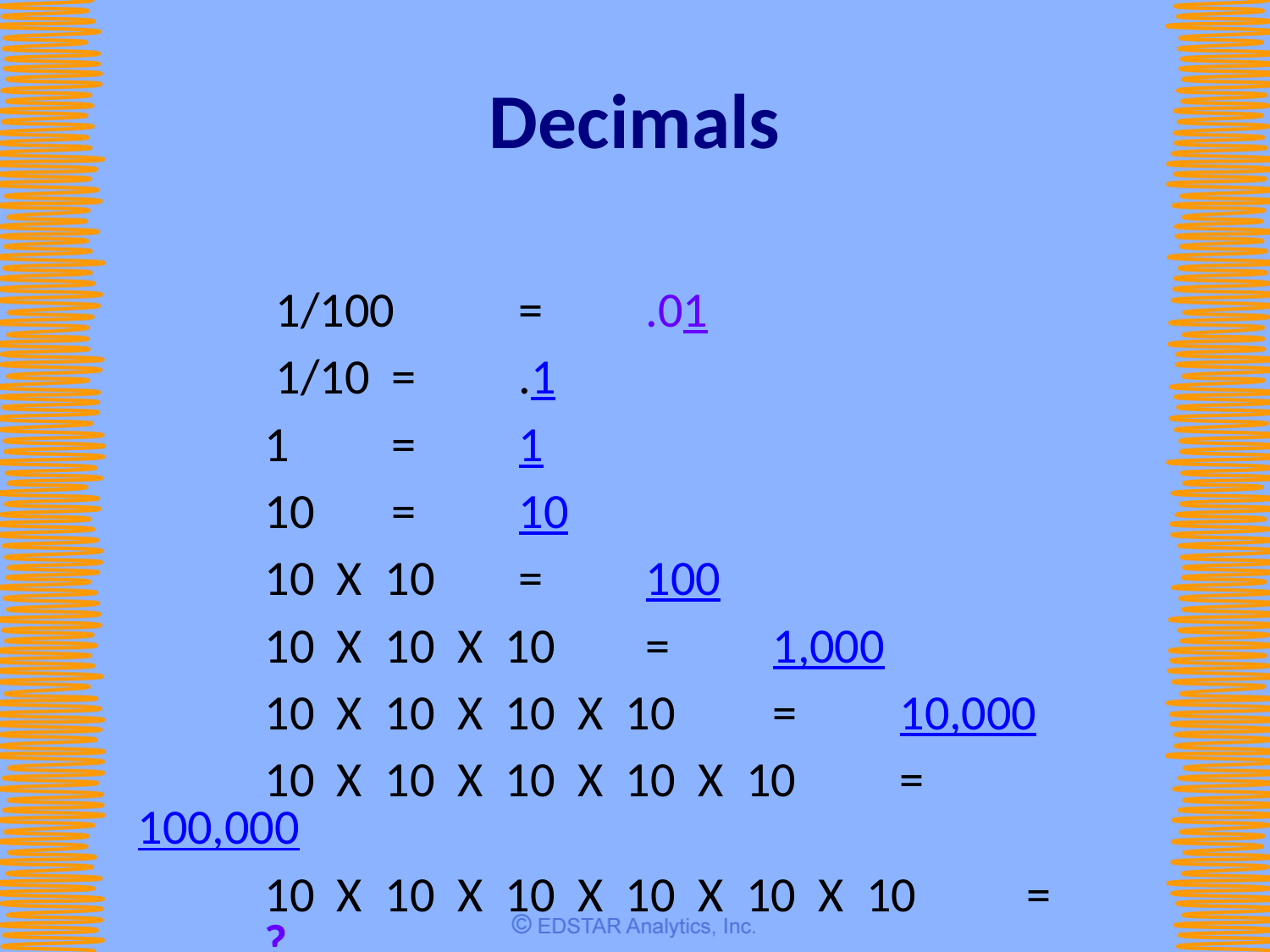

# Decimals
	 1/100	=	.01
	 1/10	=	.1
	1	=	1
	10	=	10
	10  X  10	=	100
	10  X  10  X  10	=	1,000
	10  X  10  X  10  X  10	=	10,000
	10  X  10  X  10  X  10  X  10	=	100,000
	10  X  10  X  10  X  10  X  10  X  10	=	?